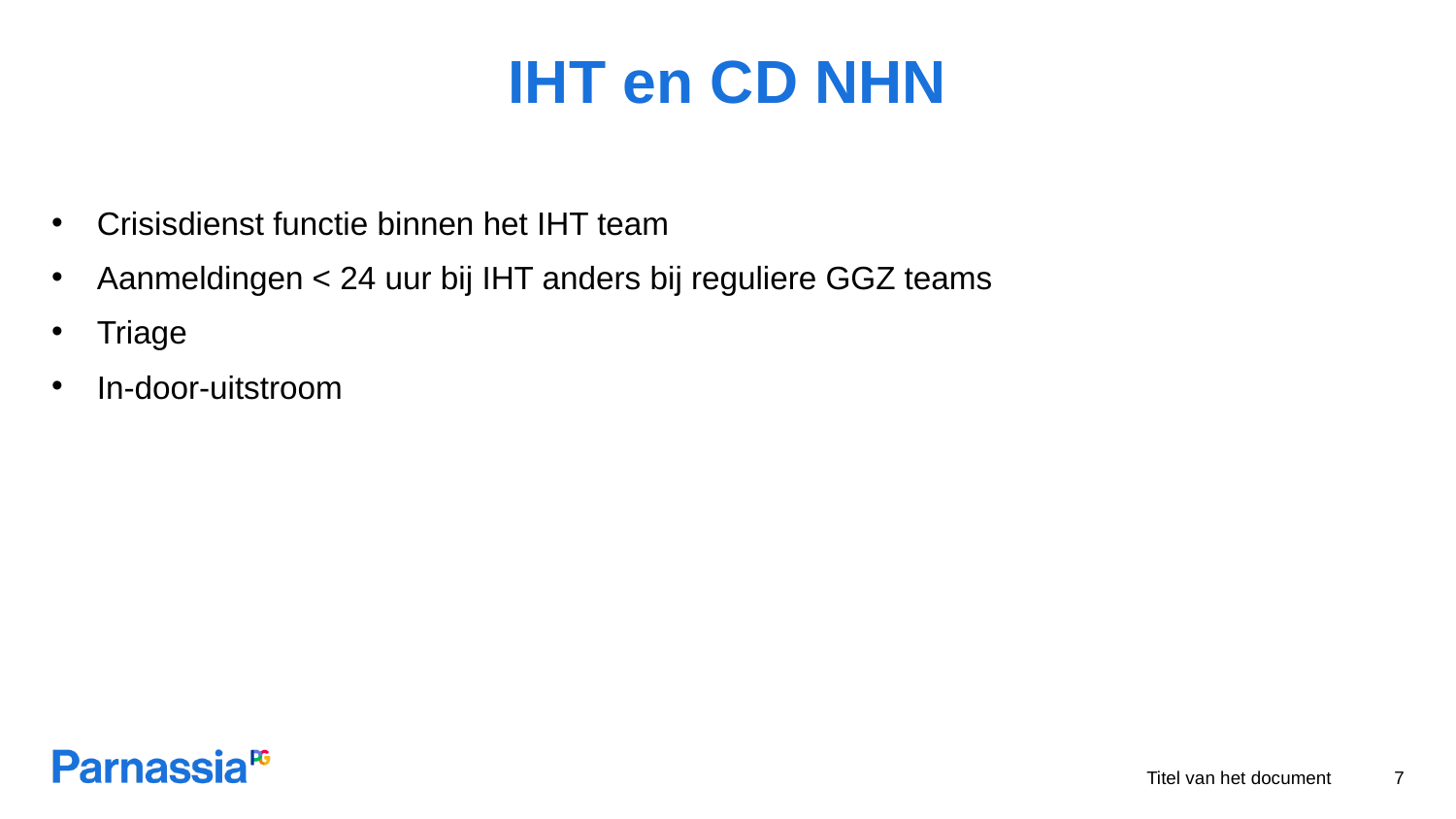

# IHT en CD NHN
Crisisdienst functie binnen het IHT team
Aanmeldingen < 24 uur bij IHT anders bij reguliere GGZ teams
Triage
In-door-uitstroom
Titel van het document
7